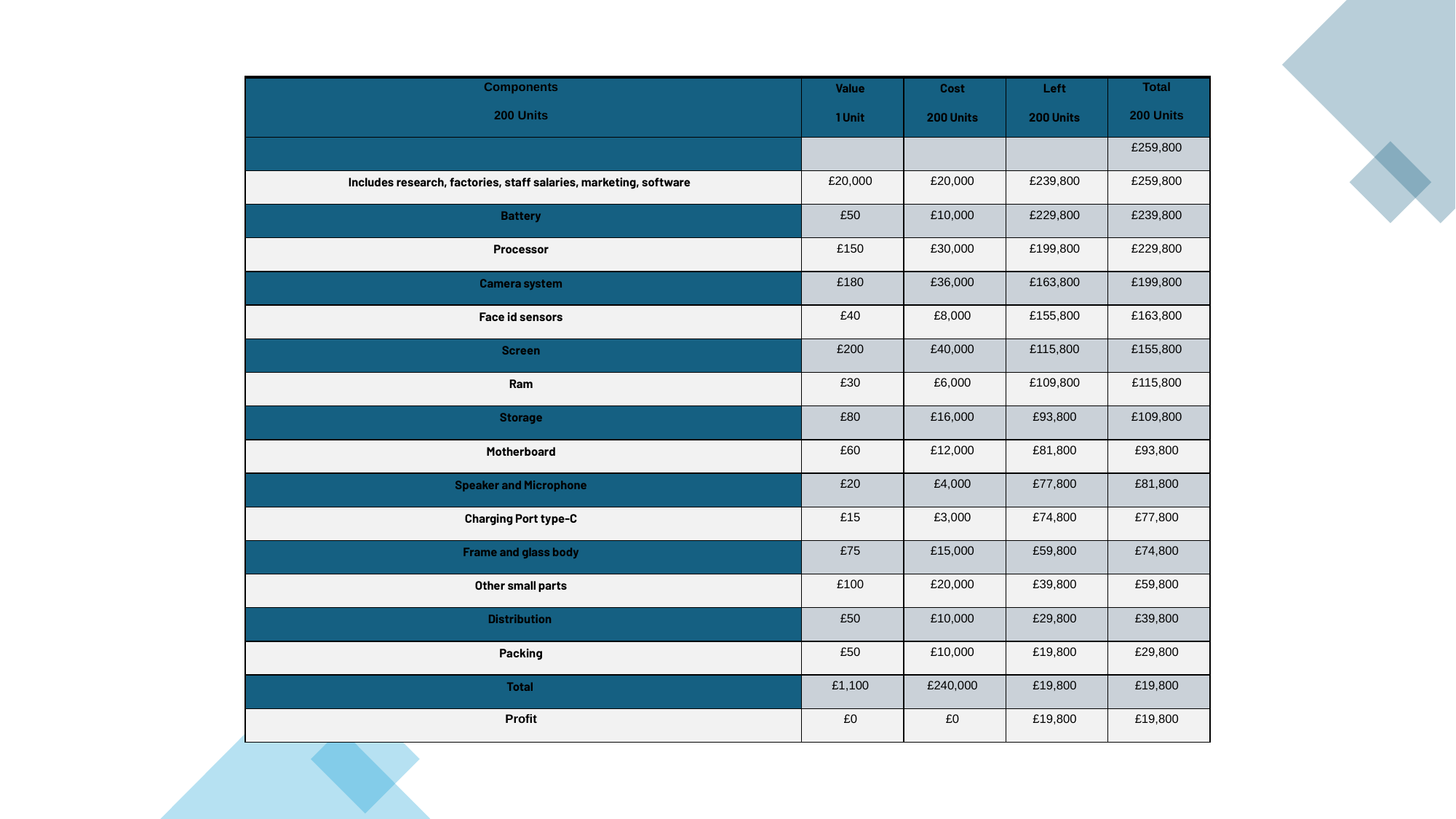

| Components 200 Units | Value 1 Unit | Cost 200 Units | Left 200 Units | Total 200 Units |
| --- | --- | --- | --- | --- |
|  |  |  |  | £259,800 |
| Includes research, factories, staff salaries, marketing, software | £20,000 | £20,000 | £239,800 | £259,800 |
| Battery | £50 | £10,000 | £229,800 | £239,800 |
| Processor | £150 | £30,000 | £199,800 | £229,800 |
| Camera system | £180 | £36,000 | £163,800 | £199,800 |
| Face id sensors | £40 | £8,000 | £155,800 | £163,800 |
| Screen | £200 | £40,000 | £115,800 | £155,800 |
| Ram | £30 | £6,000 | £109,800 | £115,800 |
| Storage | £80 | £16,000 | £93,800 | £109,800 |
| Motherboard | £60 | £12,000 | £81,800 | £93,800 |
| Speaker and Microphone | £20 | £4,000 | £77,800 | £81,800 |
| Charging Port type-C | £15 | £3,000 | £74,800 | £77,800 |
| Frame and glass body | £75 | £15,000 | £59,800 | £74,800 |
| Other small parts | £100 | £20,000 | £39,800 | £59,800 |
| Distribution | £50 | £10,000 | £29,800 | £39,800 |
| Packing | £50 | £10,000 | £19,800 | £29,800 |
| Total | £1,100 | £240,000 | £19,800 | £19,800 |
| Profit | £0 | £0 | £19,800 | £19,800 |